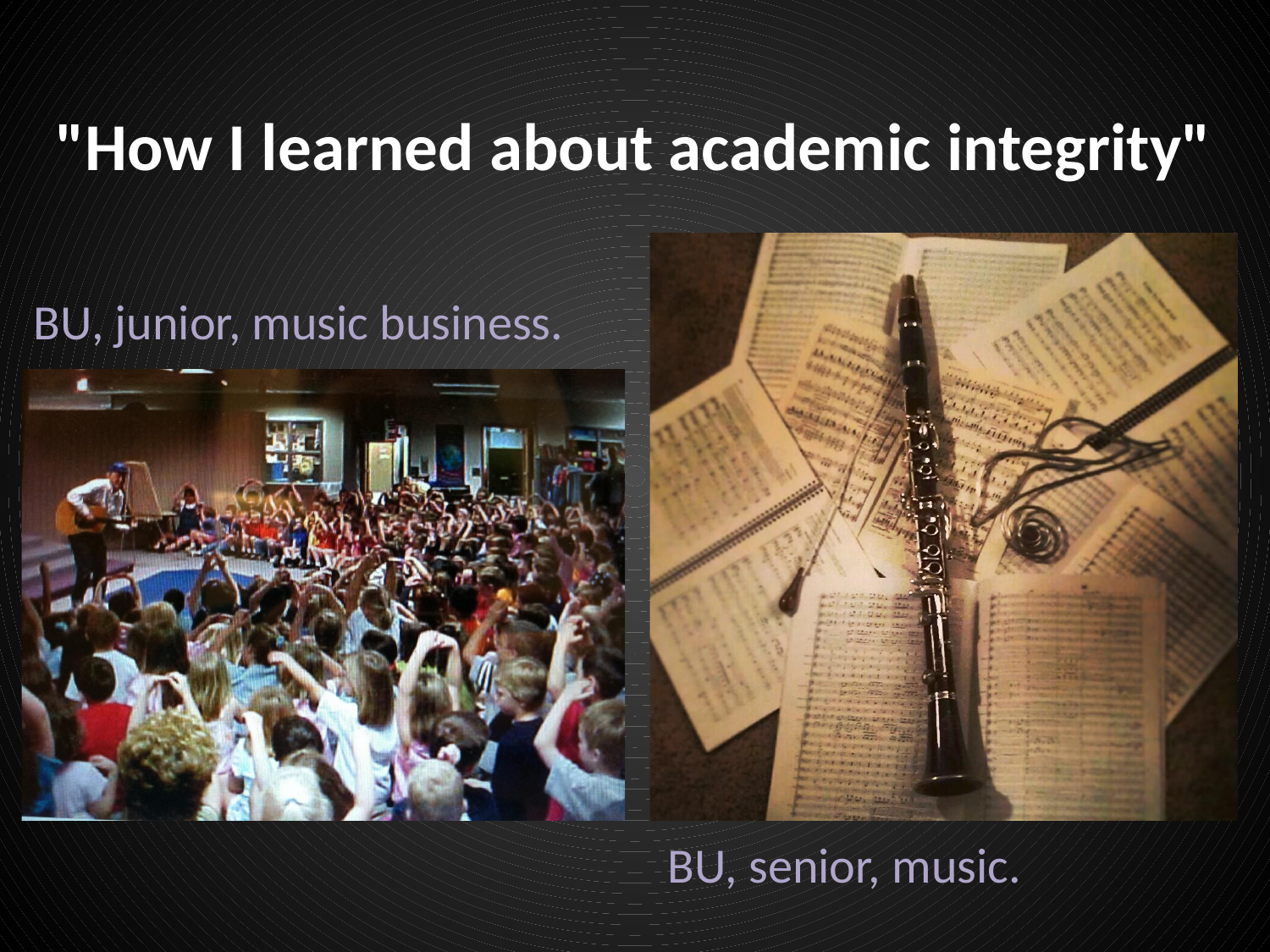

# "How I learned about academic integrity"

BU, junior, music business.

BU, senior, music.